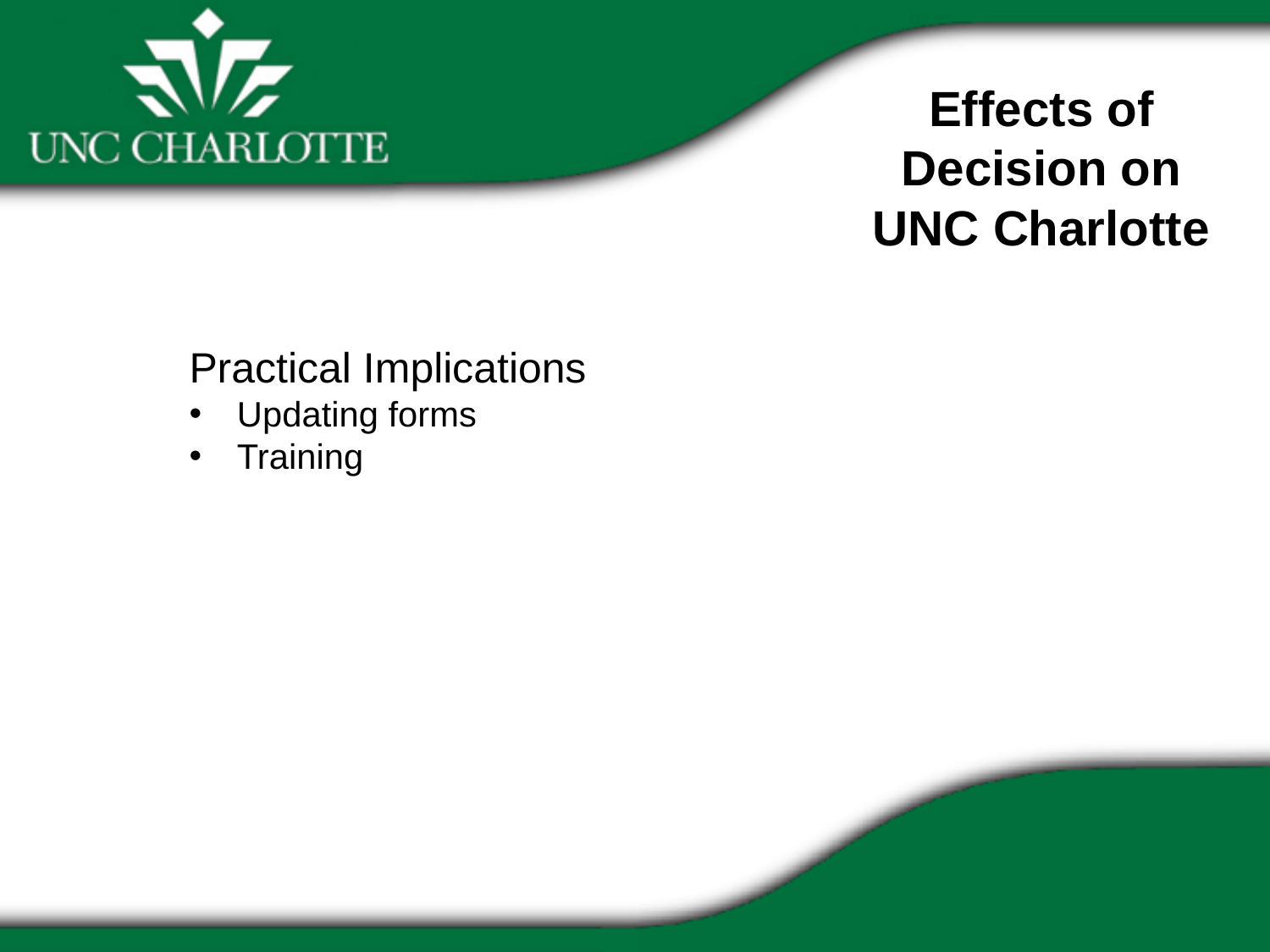

Effects of Decision on UNC Charlotte

Practical Implications
Updating forms
Training